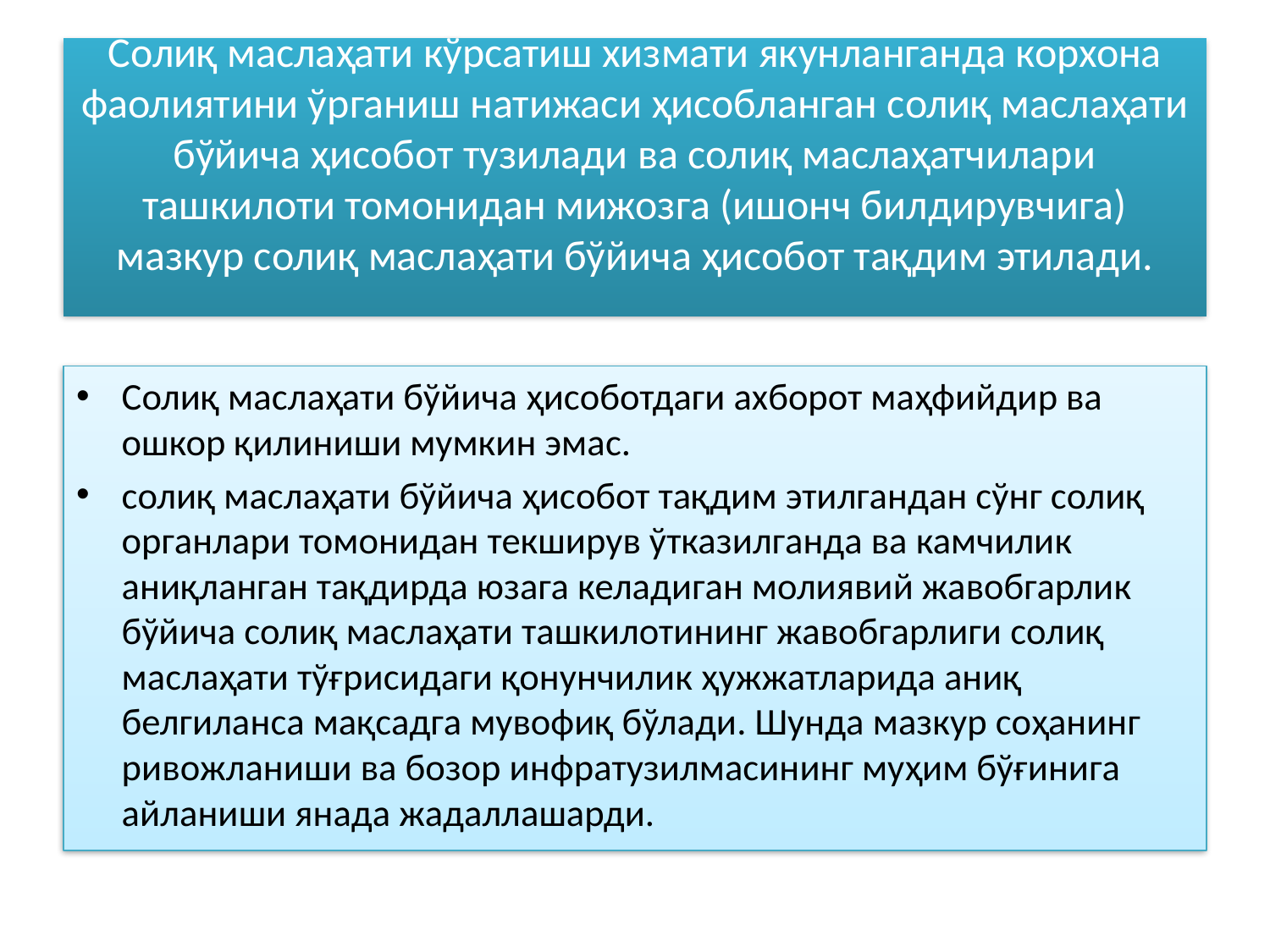

# Солиқ маслаҳати кўрсатиш хизмати якунланганда корхона фаолиятини ўрганиш натижаси ҳисобланган солиқ маслаҳати бўйича ҳисобот тузилади ва солиқ маслаҳатчилари ташкилоти томонидан мижозга (ишонч билдирувчига) мазкур солиқ маслаҳати бўйича ҳисобот тақдим этилади.
Солиқ маслаҳати бўйича ҳисоботдаги ахборот маҳфийдир ва ошкор қилиниши мумкин эмас.
солиқ маслаҳати бўйича ҳисобот тақдим этилгандан сўнг солиқ органлари томонидан текширув ўтказилганда ва камчилик аниқланган тақдирда юзага келадиган молиявий жавобгарлик бўйича солиқ маслаҳати ташкилотининг жавобгарлиги солиқ маслаҳати тўғрисидаги қонунчилик ҳужжатларида аниқ белгиланса мақсадга мувофиқ бўлади. Шунда мазкур соҳанинг ривожланиши ва бозор инфратузилмасининг муҳим бўғинига айланиши янада жадаллашарди.